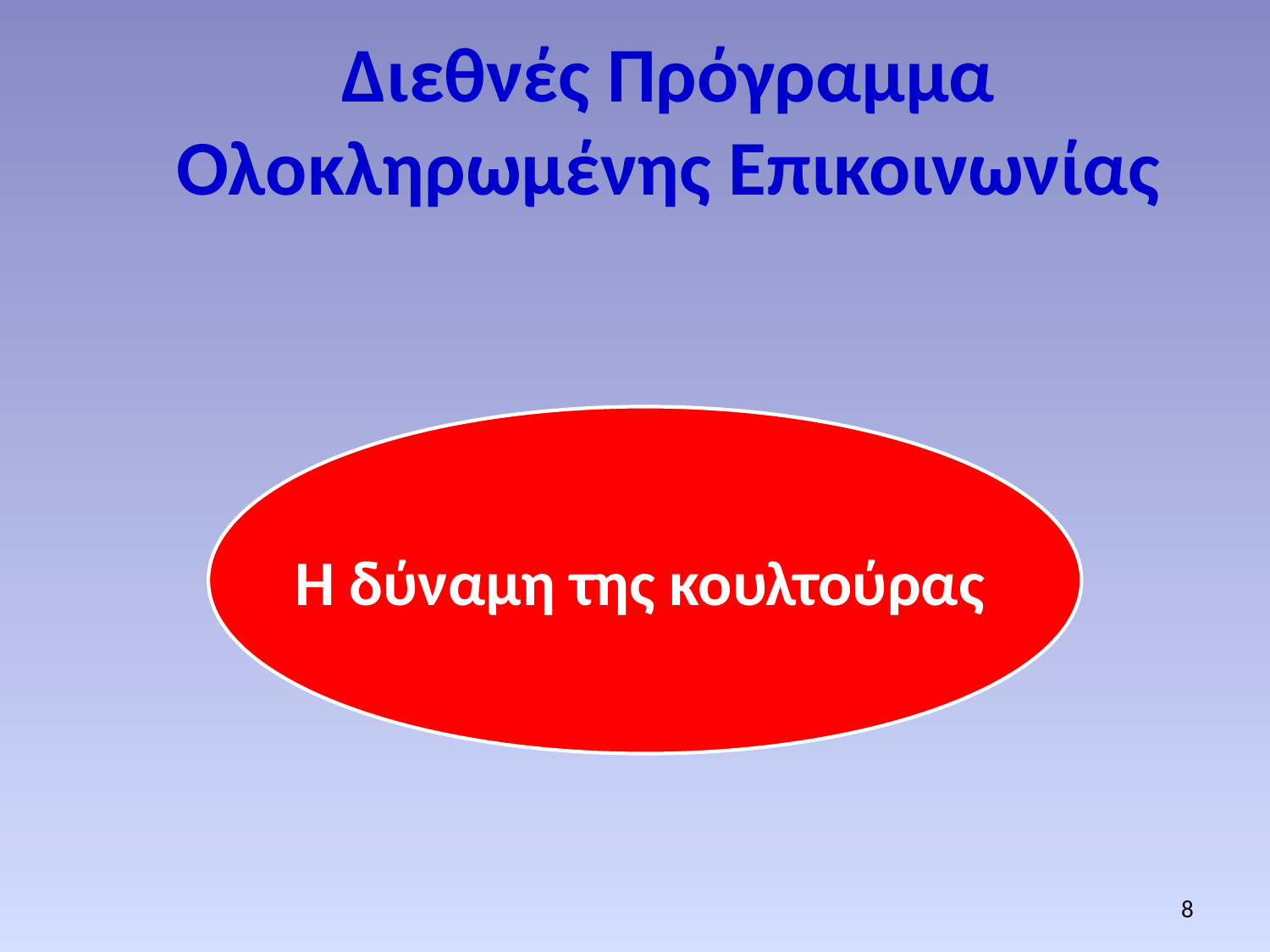

# Διεθνές Πρόγραμμα Ολοκληρωμένης Επικοινωνίας

Η δύναμη της κουλτούρας
8